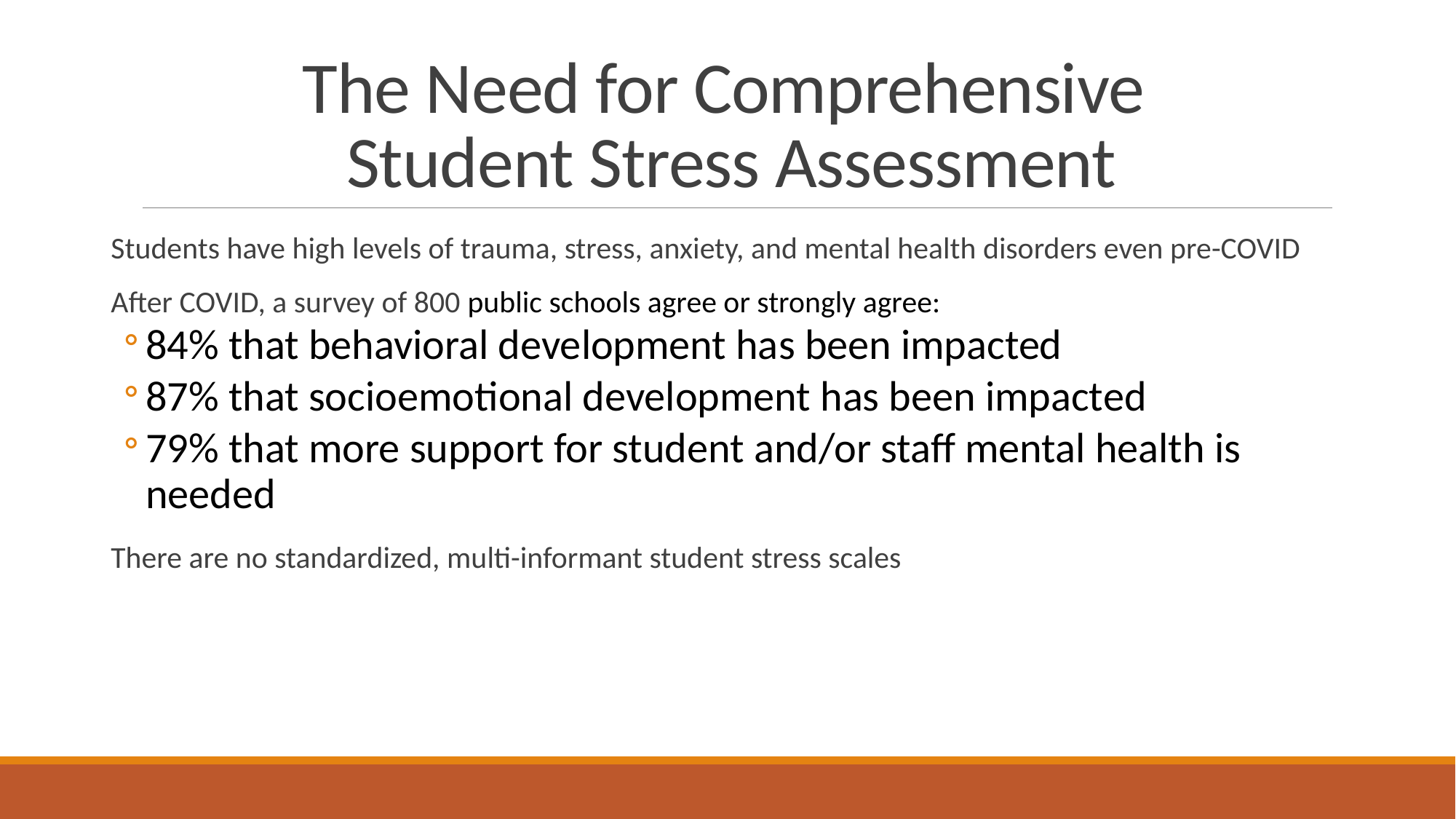

# The Need for Comprehensive Student Stress Assessment
Students have high levels of trauma, stress, anxiety, and mental health disorders even pre-COVID
After COVID, a survey of 800 public schools agree or strongly agree:
84% that behavioral development has been impacted
87% that socioemotional development has been impacted
79% that more support for student and/or staff mental health is needed
There are no standardized, multi-informant student stress scales